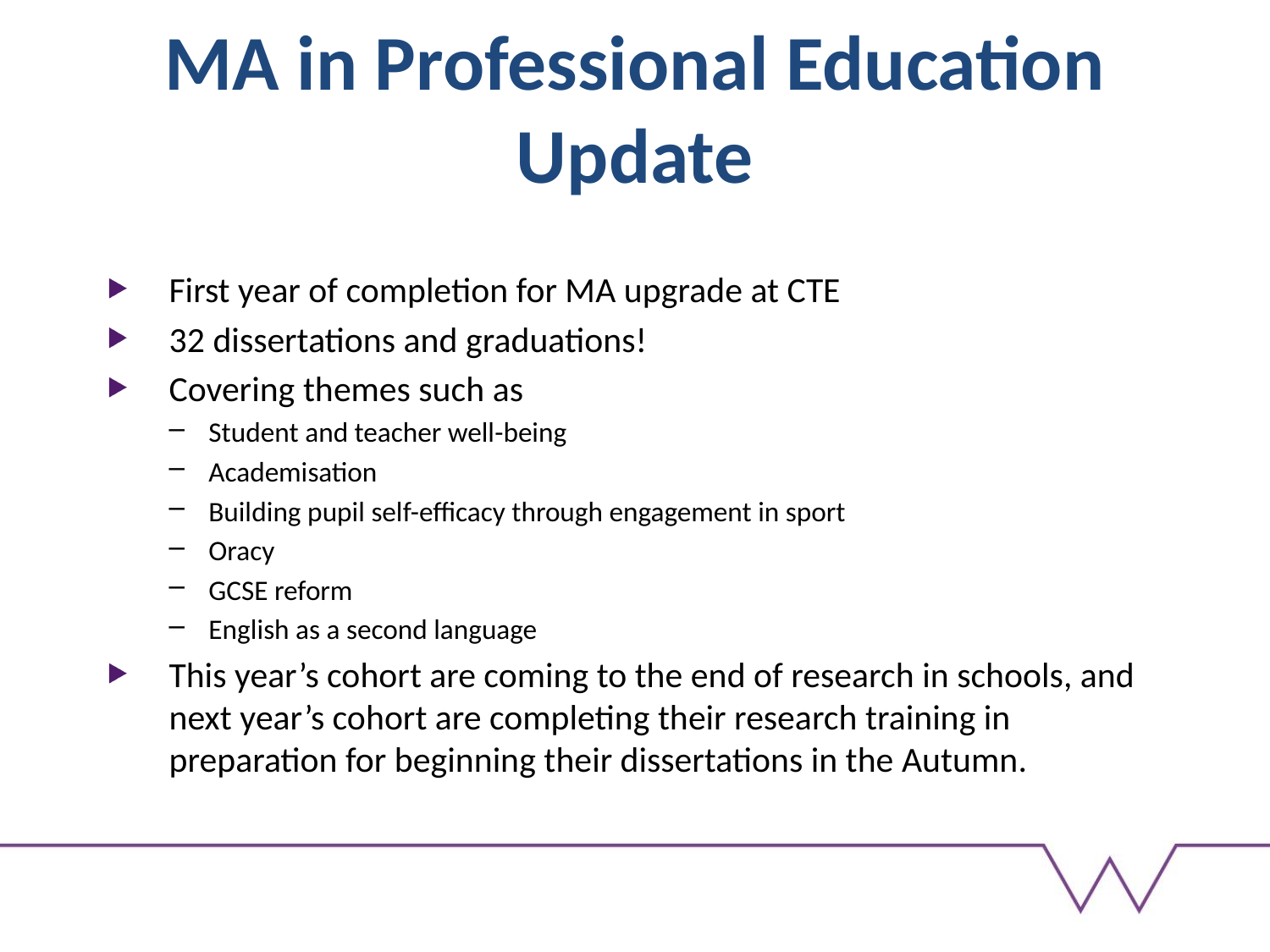

# MA in Professional Education Update
First year of completion for MA upgrade at CTE
32 dissertations and graduations!
Covering themes such as
Student and teacher well-being
Academisation
Building pupil self-efficacy through engagement in sport
Oracy
GCSE reform
English as a second language
This year’s cohort are coming to the end of research in schools, and next year’s cohort are completing their research training in preparation for beginning their dissertations in the Autumn.